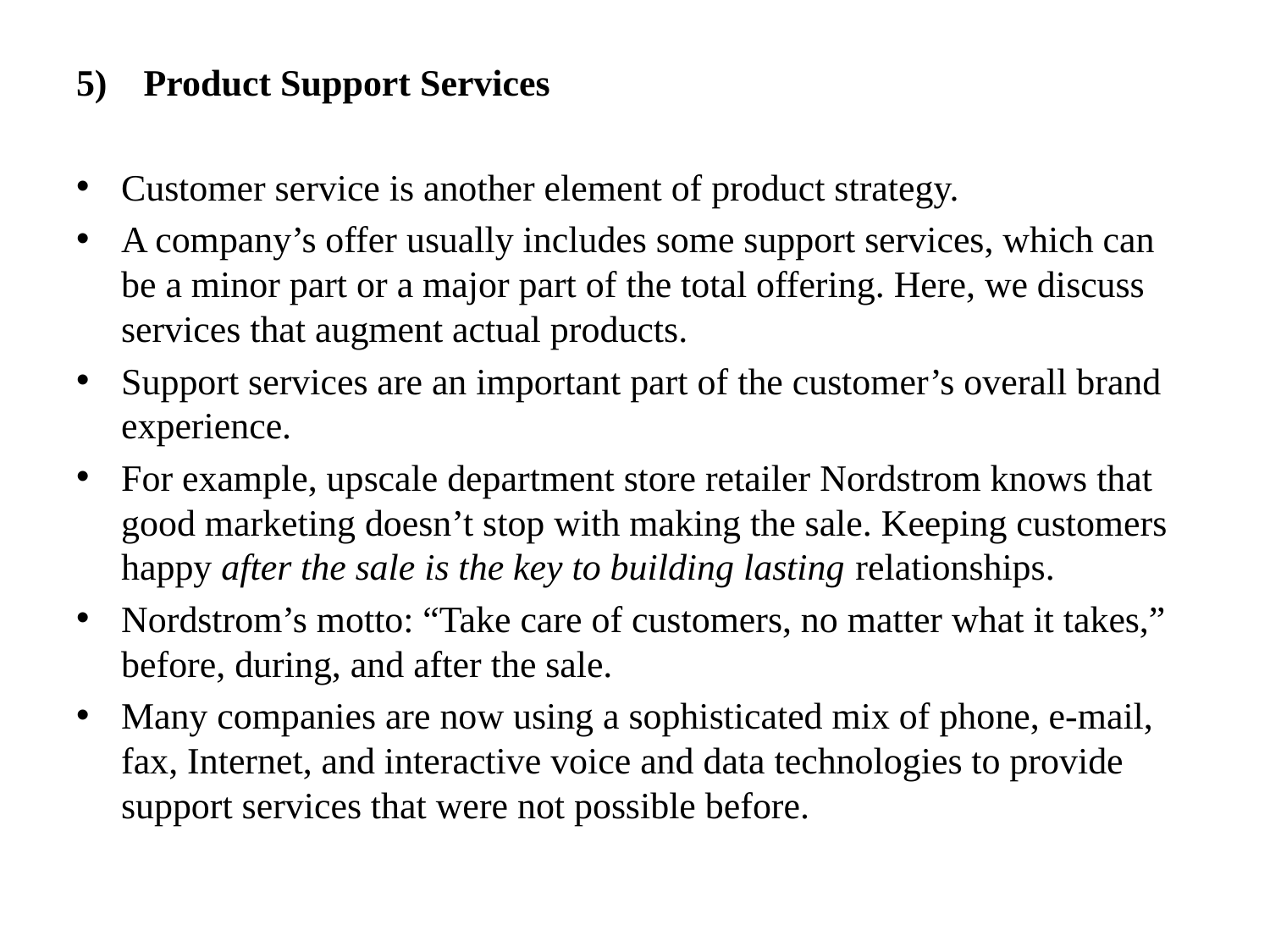

Product Support Services

Customer service is another element of product strategy.
A company’s offer usually includes some support services, which can be a minor part or a major part of the total offering. Here, we discuss services that augment actual products.
Support services are an important part of the customer’s overall brand experience.
For example, upscale department store retailer Nordstrom knows that good marketing doesn’t stop with making the sale. Keeping customers happy after the sale is the key to building lasting relationships.
Nordstrom’s motto: “Take care of customers, no matter what it takes,” before, during, and after the sale.
Many companies are now using a sophisticated mix of phone, e-mail, fax, Internet, and interactive voice and data technologies to provide support services that were not possible before.